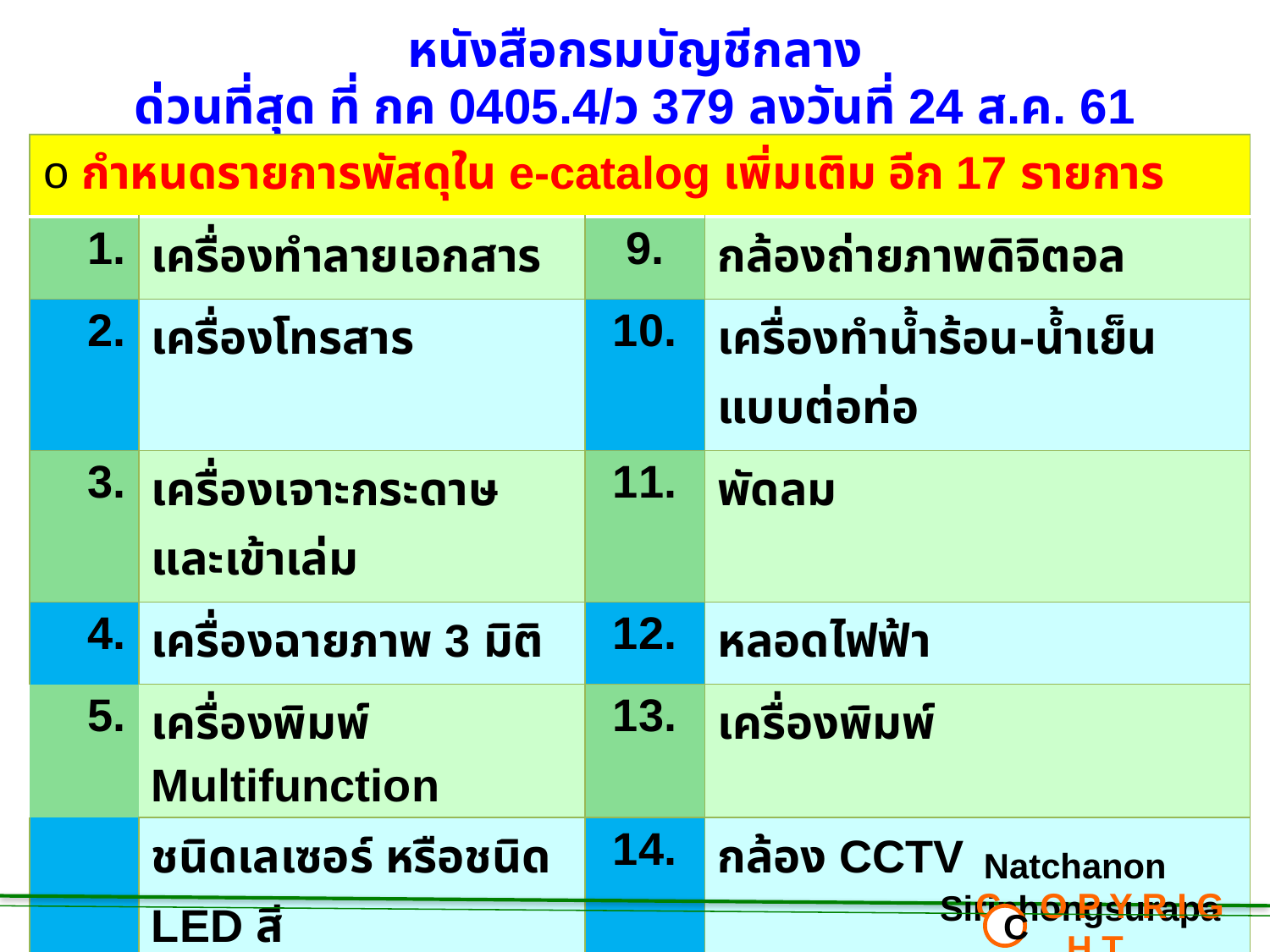

# หนังสือกรมบัญชีกลาง ด่วนที่สุด ที่ กค 0405.4/ว 379 ลงวันที่ 24 ส.ค. 61
| กำหนดรายการพัสดุใน e-catalog เพิ่มเติม อีก 17 รายการ |  |  |  |
| --- | --- | --- | --- |
| 1. | เครื่องทำลายเอกสาร | 9. | กล้องถ่ายภาพดิจิตอล |
| 2. | เครื่องโทรสาร | 10. | เครื่องทำน้ำร้อน-น้ำเย็น แบบต่อท่อ |
| 3. | เครื่องเจาะกระดาษและเข้าเล่ม | 11. | พัดลม |
| 4. | เครื่องฉายภาพ 3 มิติ | 12. | หลอดไฟฟ้า |
| 5. | เครื่องพิมพ์ Multifunction | 13. | เครื่องพิมพ์ |
|  | ชนิดเลเซอร์ หรือชนิด LED สี | 14. | กล้อง CCTV |
| 6. | จอภาพโทรเจคเตอร์ | 15. | อุปกรณ์บันทึกภาพผ่านเครือข่าย |
| 7. | ปากกามาร์คเกอร์ |  | (Network Video Recorder) |
| 8. | ปากกาไวท์บอร์ด | 16. | อุปกรณ์กระจายสัญญาณแบบ PoE |
| 9. | กล้องจุลทรรศน์ | 17. | เครื่องตัดหญ้า |

Natchanon  Siriphongsurapa
 C    O P Y R I G H T
C
255